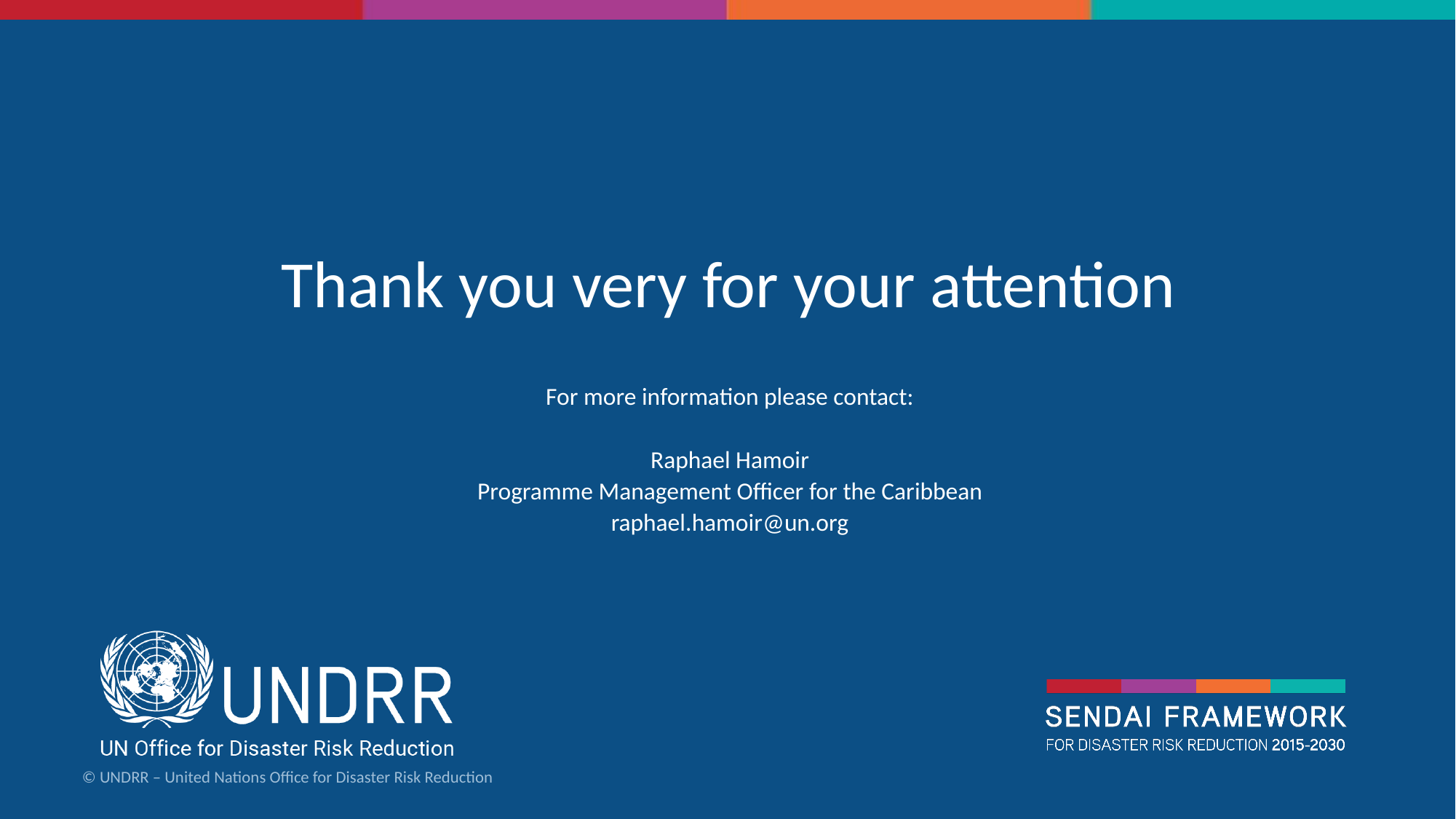

# Thank you very for your attention
For more information please contact:

Raphael Hamoir
Programme Management Officer for the Caribbean
raphael.hamoir@un.org